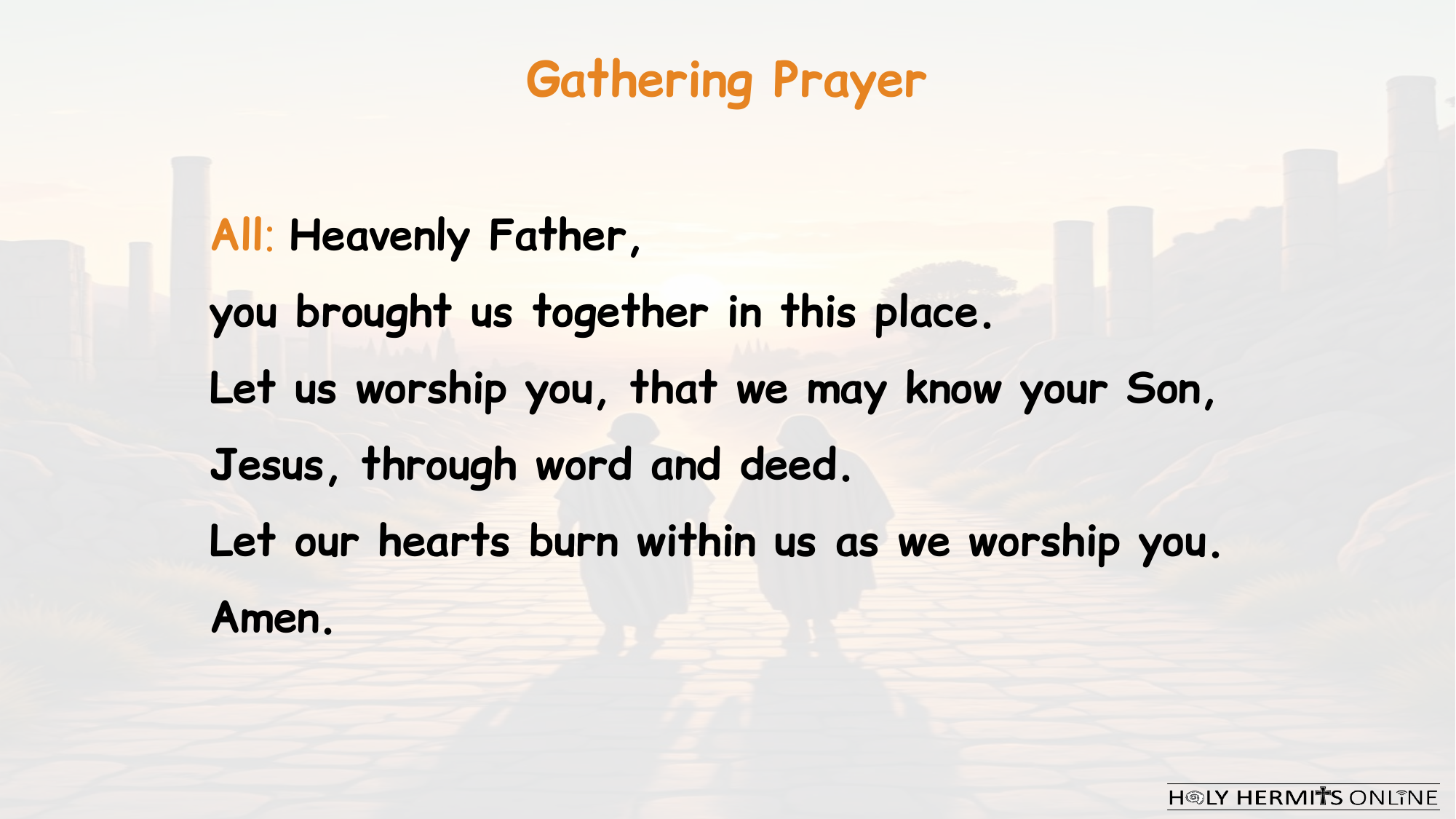

Gathering Prayer
All: ​Heavenly Father,
you brought us together in this place.
Let us worship you, that we may know your Son,
Jesus, through word and deed.
Let our hearts burn within us as we worship you.
Amen.